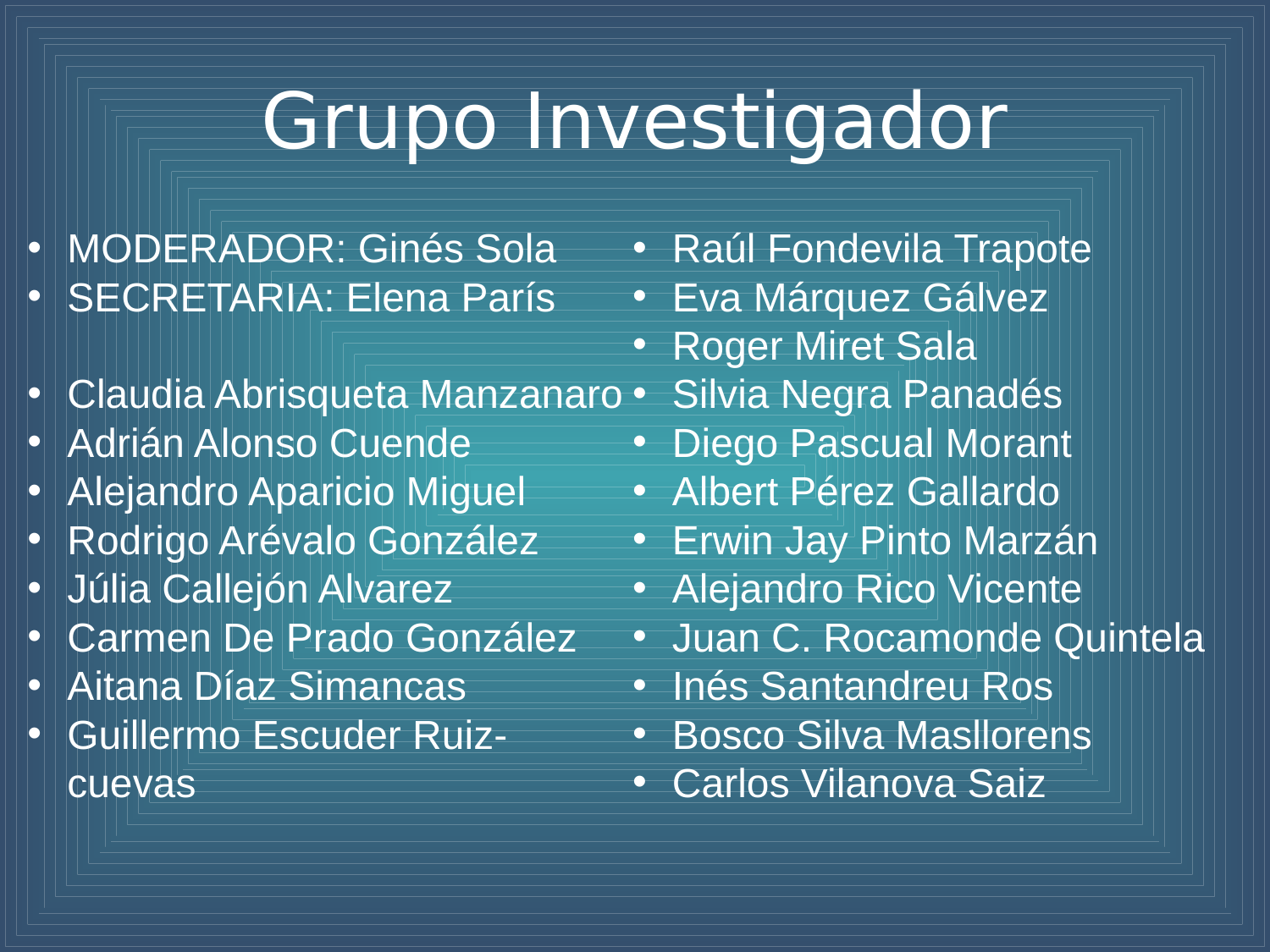

# Grupo Investigador

MODERADOR: Ginés Sola
SECRETARIA: Elena París

Claudia Abrisqueta Manzanaro
Adrián Alonso Cuende
Alejandro Aparicio Miguel
Rodrigo Arévalo González
Júlia Callejón Alvarez
Carmen De Prado González
Aitana Díaz Simancas
Guillermo Escuder Ruiz-cuevas

Raúl Fondevila Trapote
Eva Márquez Gálvez
Roger Miret Sala
Silvia Negra Panadés
Diego Pascual Morant
Albert Pérez Gallardo
Erwin Jay Pinto Marzán
Alejandro Rico Vicente
Juan C. Rocamonde Quintela
Inés Santandreu Ros
Bosco Silva Masllorens
Carlos Vilanova Saiz